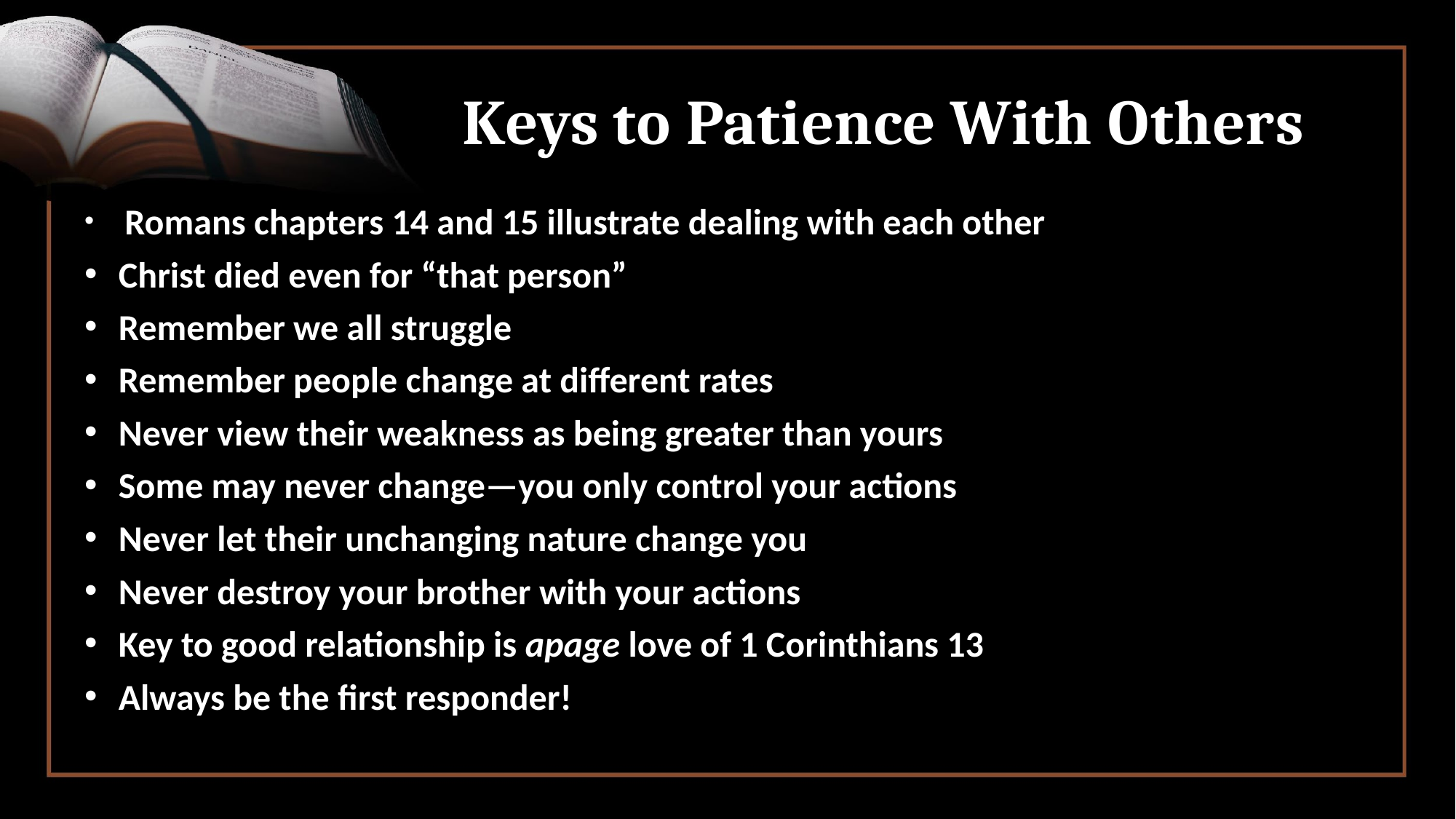

# Keys to Patience With Others
 Romans chapters 14 and 15 illustrate dealing with each other
Christ died even for “that person”
Remember we all struggle
Remember people change at different rates
Never view their weakness as being greater than yours
Some may never change—you only control your actions
Never let their unchanging nature change you
Never destroy your brother with your actions
Key to good relationship is apage love of 1 Corinthians 13
Always be the first responder!